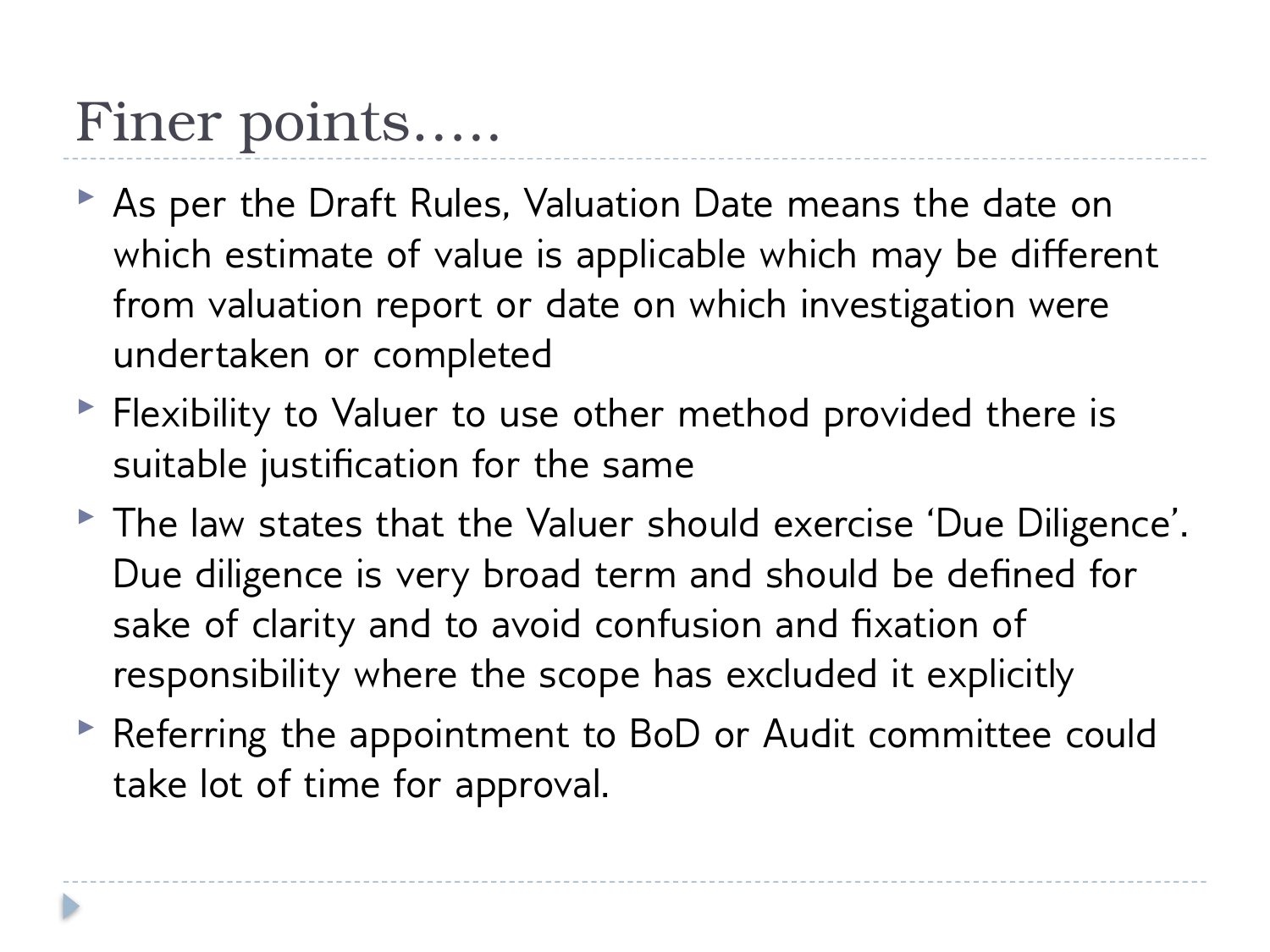

# Finer points…..
As per the Draft Rules, Valuation Date means the date on which estimate of value is applicable which may be different from valuation report or date on which investigation were undertaken or completed
Flexibility to Valuer to use other method provided there is suitable justification for the same
The law states that the Valuer should exercise ‘Due Diligence’. Due diligence is very broad term and should be defined for sake of clarity and to avoid confusion and fixation of responsibility where the scope has excluded it explicitly
Referring the appointment to BoD or Audit committee could take lot of time for approval.